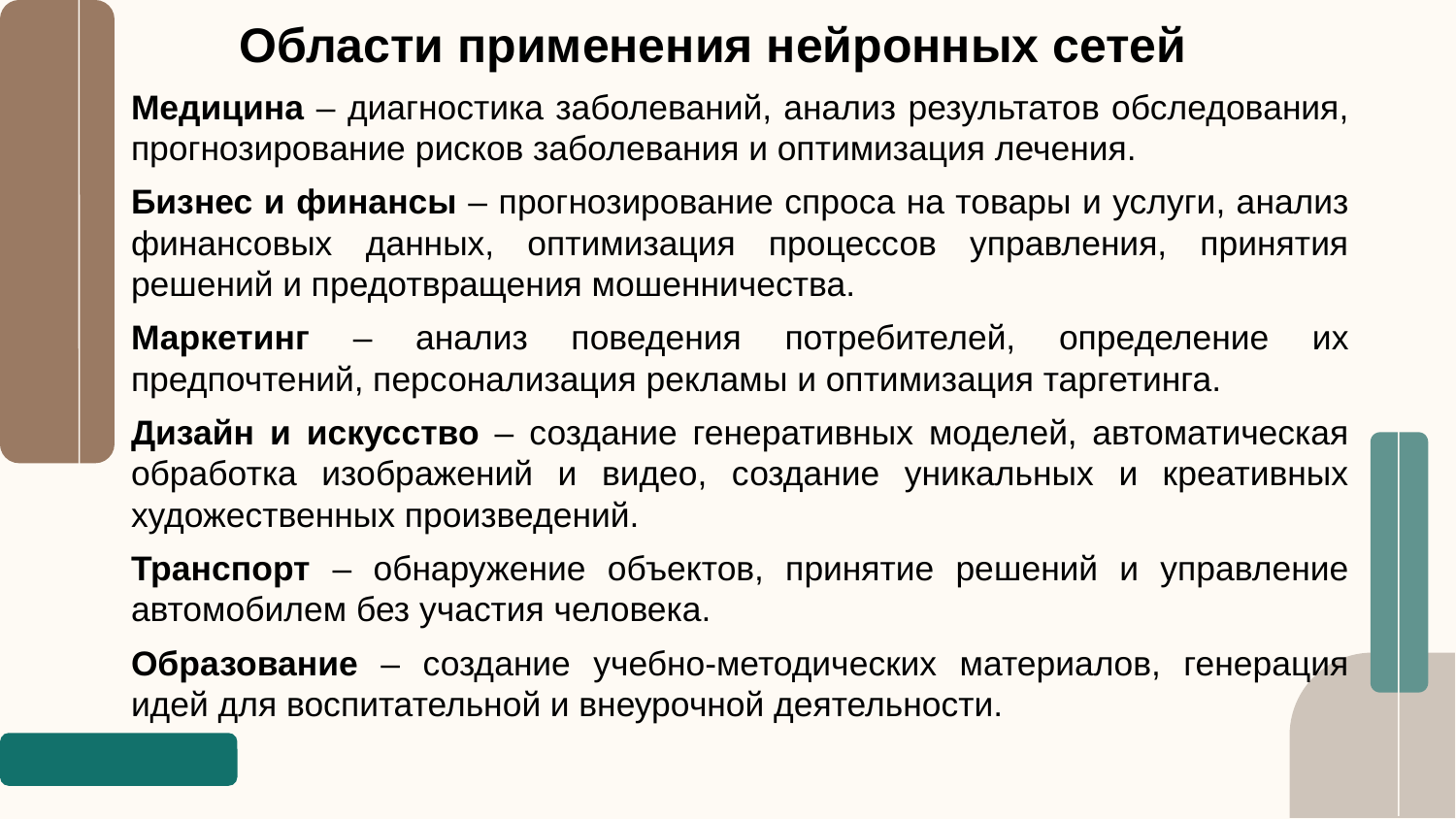

Области применения нейронных сетей
Медицина – диагностика заболеваний, анализ результатов обследования, прогнозирование рисков заболевания и оптимизация лечения.
Бизнес и финансы – прогнозирование спроса на товары и услуги, анализ финансовых данных, оптимизация процессов управления, принятия решений и предотвращения мошенничества.
Маркетинг – анализ поведения потребителей, определение их предпочтений, персонализация рекламы и оптимизация таргетинга.
Дизайн и искусство – создание генеративных моделей, автоматическая обработка изображений и видео, создание уникальных и креативных художественных произведений.
Транспорт – обнаружение объектов, принятие решений и управление автомобилем без участия человека.
Образование – создание учебно-методических материалов, генерация идей для воспитательной и внеурочной деятельности.